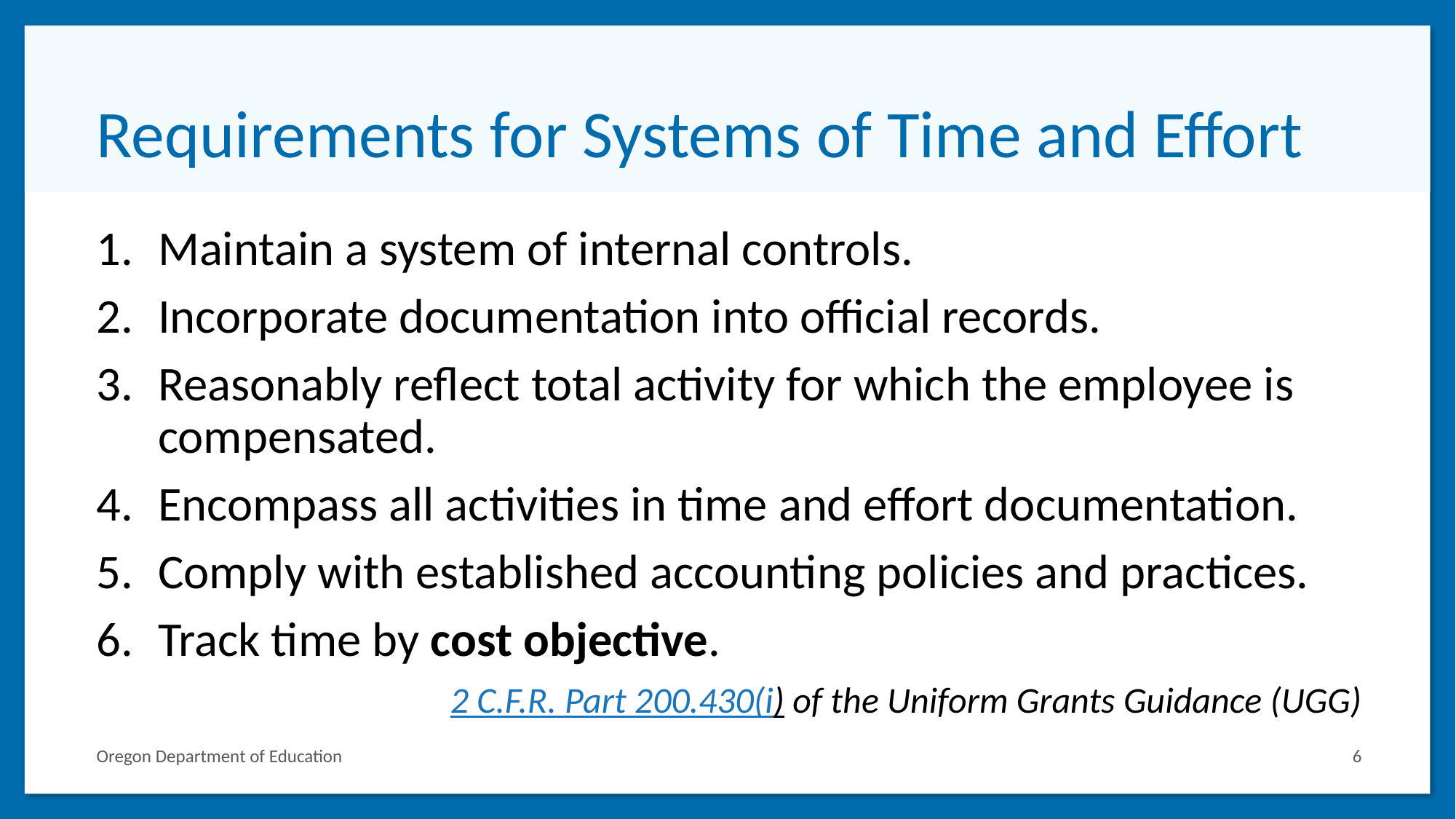

# Requirements for Systems of Time and Effort
Maintain a system of internal controls.
Incorporate documentation into official records.
Reasonably reflect total activity for which the employee is compensated.
Encompass all activities in time and effort documentation.
Comply with established accounting policies and practices.
Track time by cost objective.
2 C.F.R. Part 200.430(i) of the Uniform Grants Guidance (UGG)
Oregon Department of Education
6